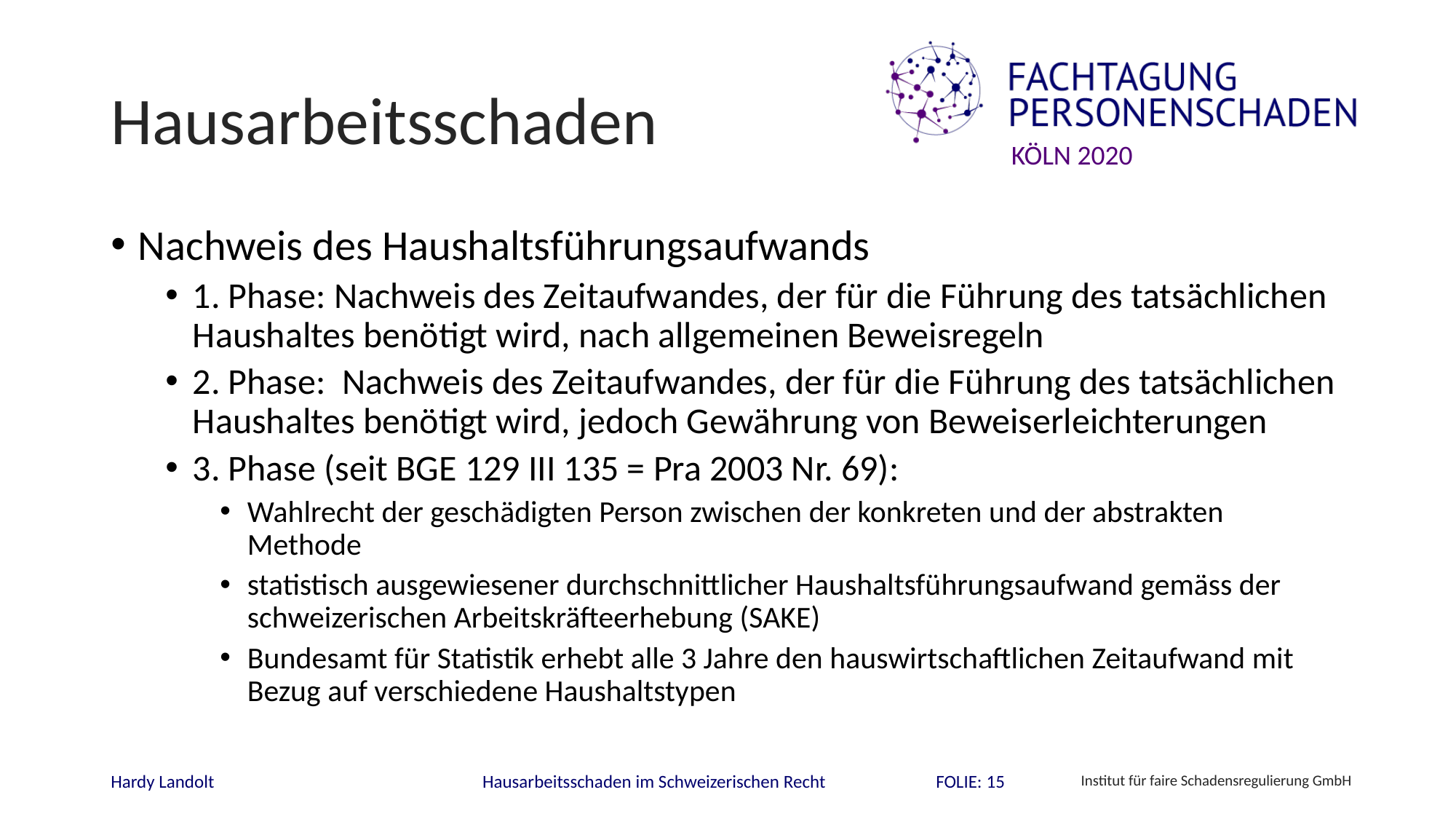

# Hausarbeitsschaden
Nachweis des Haushaltsführungsaufwands
1. Phase: Nachweis des Zeitaufwandes, der für die Führung des tatsächlichen Haushaltes benötigt wird, nach allgemeinen Beweisregeln
2. Phase:  Nachweis des Zeitaufwandes, der für die Führung des tatsächlichen Haushaltes benötigt wird, jedoch Gewährung von Beweiserleichterungen
3. Phase (seit BGE 129 III 135 = Pra 2003 Nr. 69):
Wahlrecht der geschädigten Person zwischen der konkreten und der abstrakten Methode
statistisch ausgewiesener durchschnittlicher Haushaltsführungsaufwand gemäss der schweizerischen Arbeitskräfteerhebung (SAKE)
Bundesamt für Statistik erhebt alle 3 Jahre den hauswirtschaftlichen Zeitaufwand mit Bezug auf verschiedene Haushaltstypen
FOLIE: 15
Hardy Landolt
Hausarbeitsschaden im Schweizerischen Recht